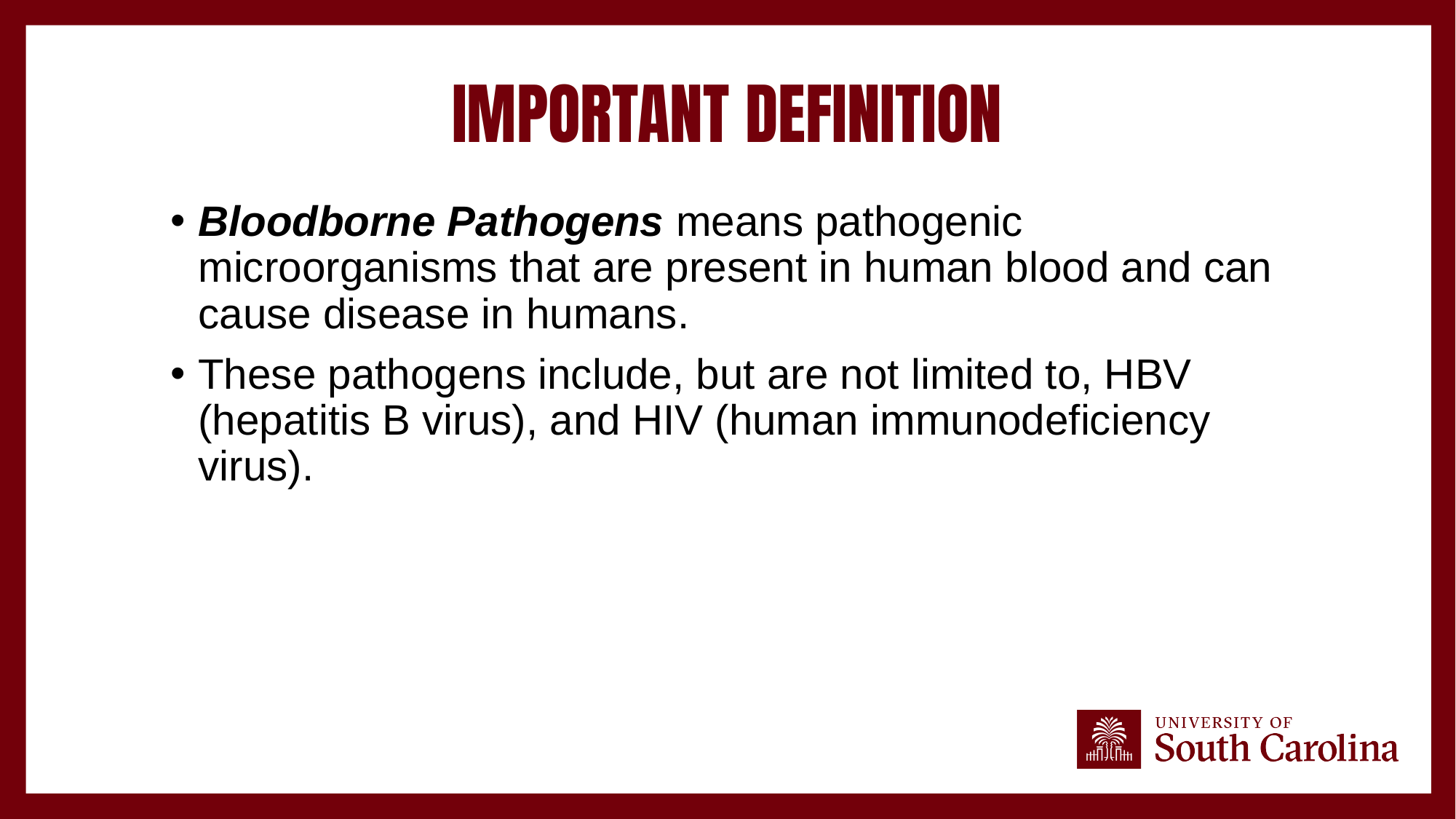

# Important Definition
Bloodborne Pathogens means pathogenic microorganisms that are present in human blood and can cause disease in humans.
These pathogens include, but are not limited to, HBV (hepatitis B virus), and HIV (human immunodeficiency virus).